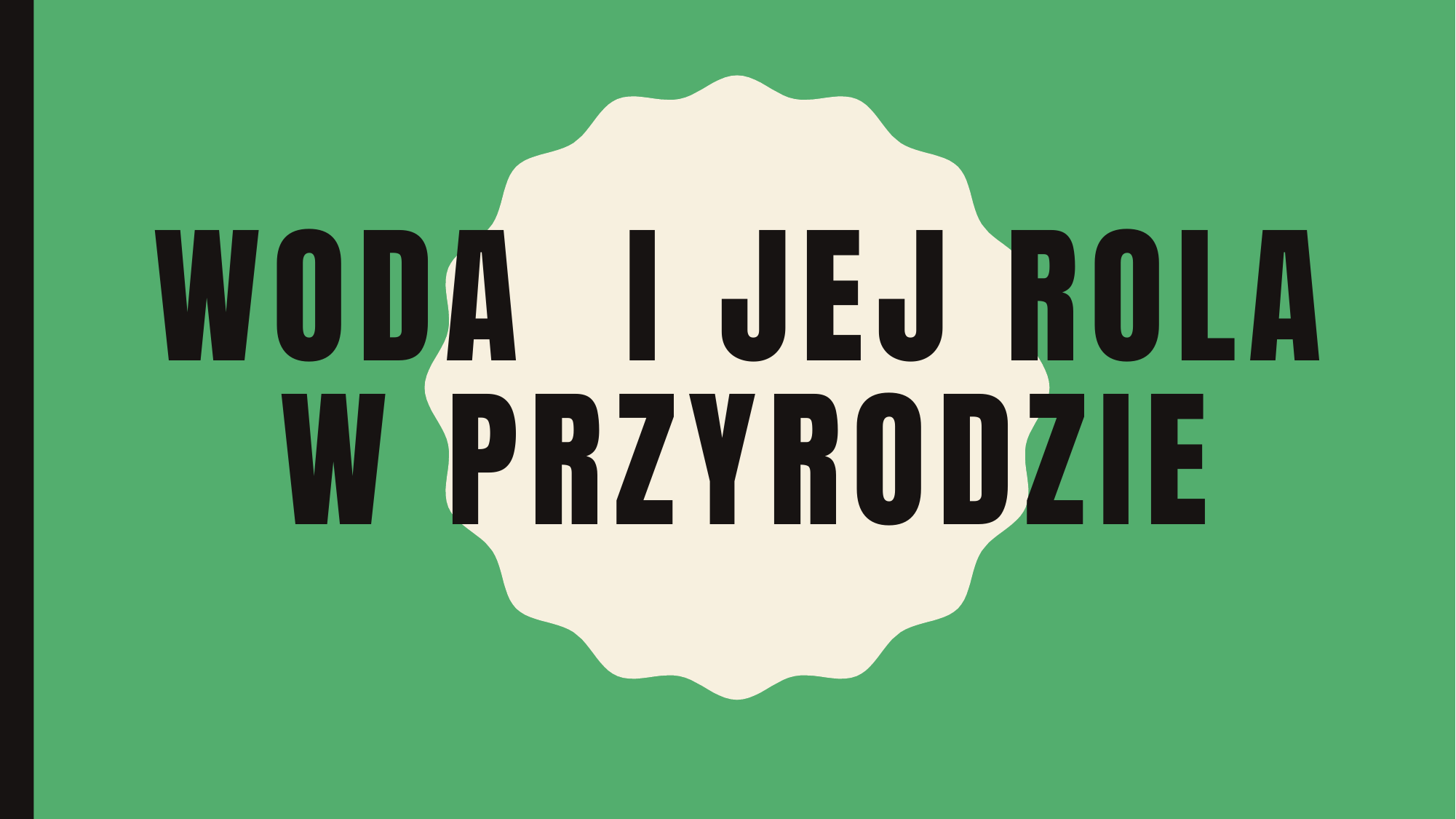

# Woda  i jej rola w przyrodzie